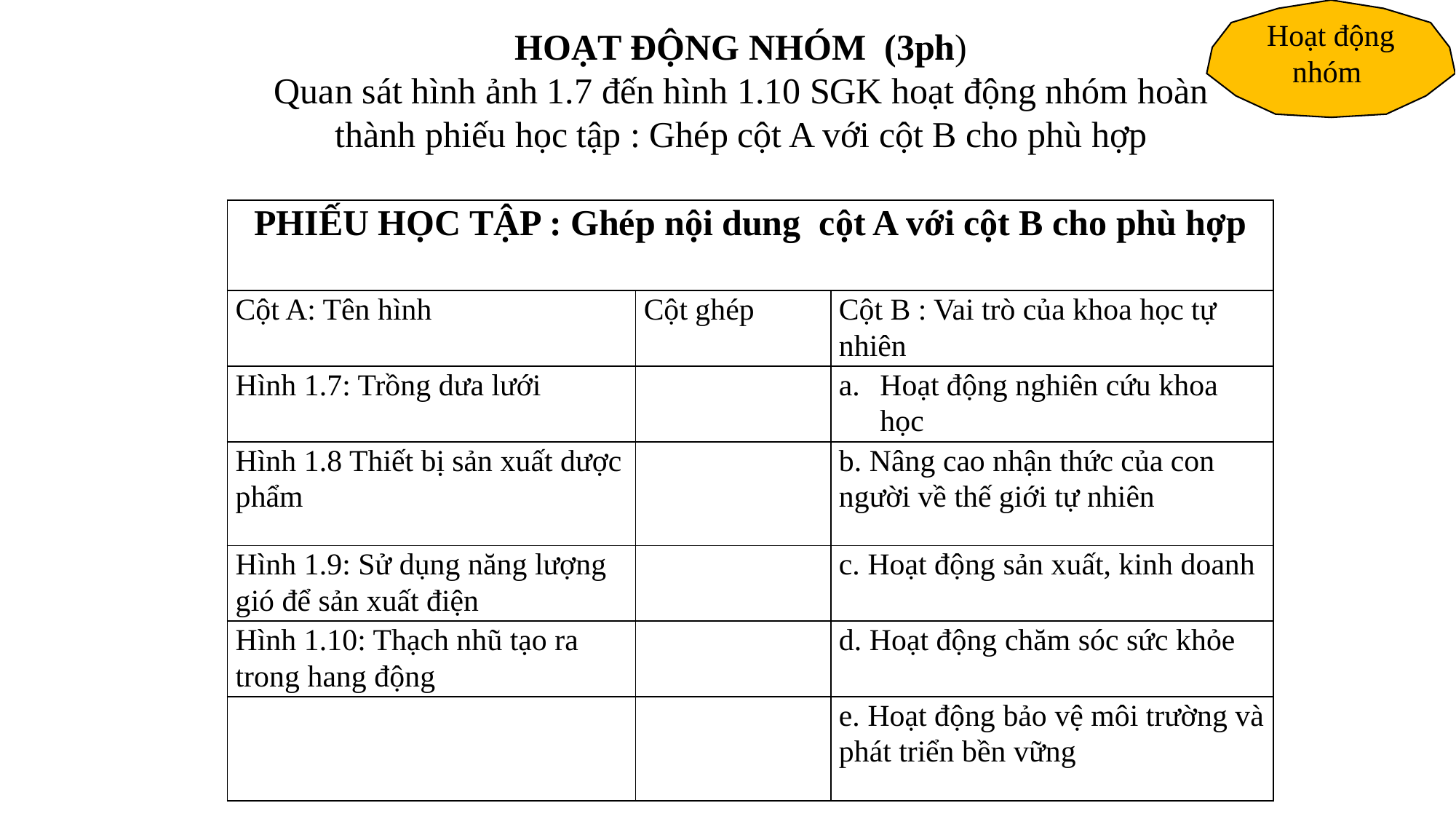

Hoạt động nhóm
HOẠT ĐỘNG NHÓM  (3ph)
Quan sát hình ảnh 1.7 đến hình 1.10 SGK hoạt động nhóm hoàn thành phiếu học tập : Ghép cột A với cột B cho phù hợp
| PHIẾU HỌC TẬP : Ghép nội dung cột A với cột B cho phù hợp |  |  |
| --- | --- | --- |
| Cột A: Tên hình | Cột ghép | Cột B : Vai trò của khoa học tự nhiên |
| Hình 1.7: Trồng dưa lưới |  | Hoạt động nghiên cứu khoa học |
| Hình 1.8 Thiết bị sản xuất dược phẩm |  | b. Nâng cao nhận thức của con người về thế giới tự nhiên |
| Hình 1.9: Sử dụng năng lượng gió để sản xuất điện |  | c. Hoạt động sản xuất, kinh doanh |
| Hình 1.10: Thạch nhũ tạo ra trong hang động |  | d. Hoạt động chăm sóc sức khỏe |
|  |  | e. Hoạt động bảo vệ môi trường và phát triển bền vững |